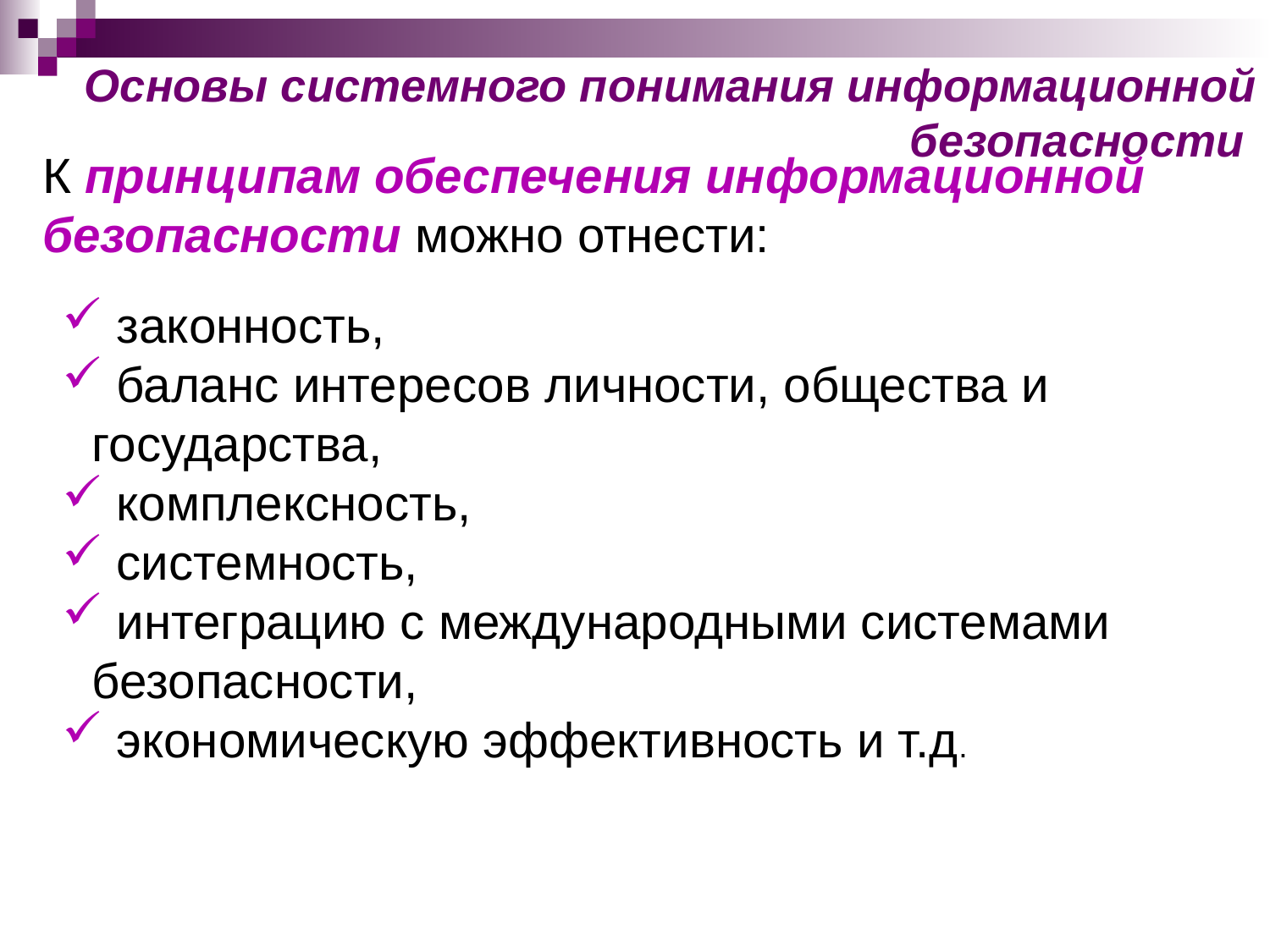

Основы системного понимания информационной безопасности
# К принципам обеспечения информационной безопасности можно отнести:
 законность,
 баланс интересов личности, общества и      государства,
 комплексность,
 системность,
 интеграцию с международными системами    безопасности,
 экономическую эффективность и т.д.